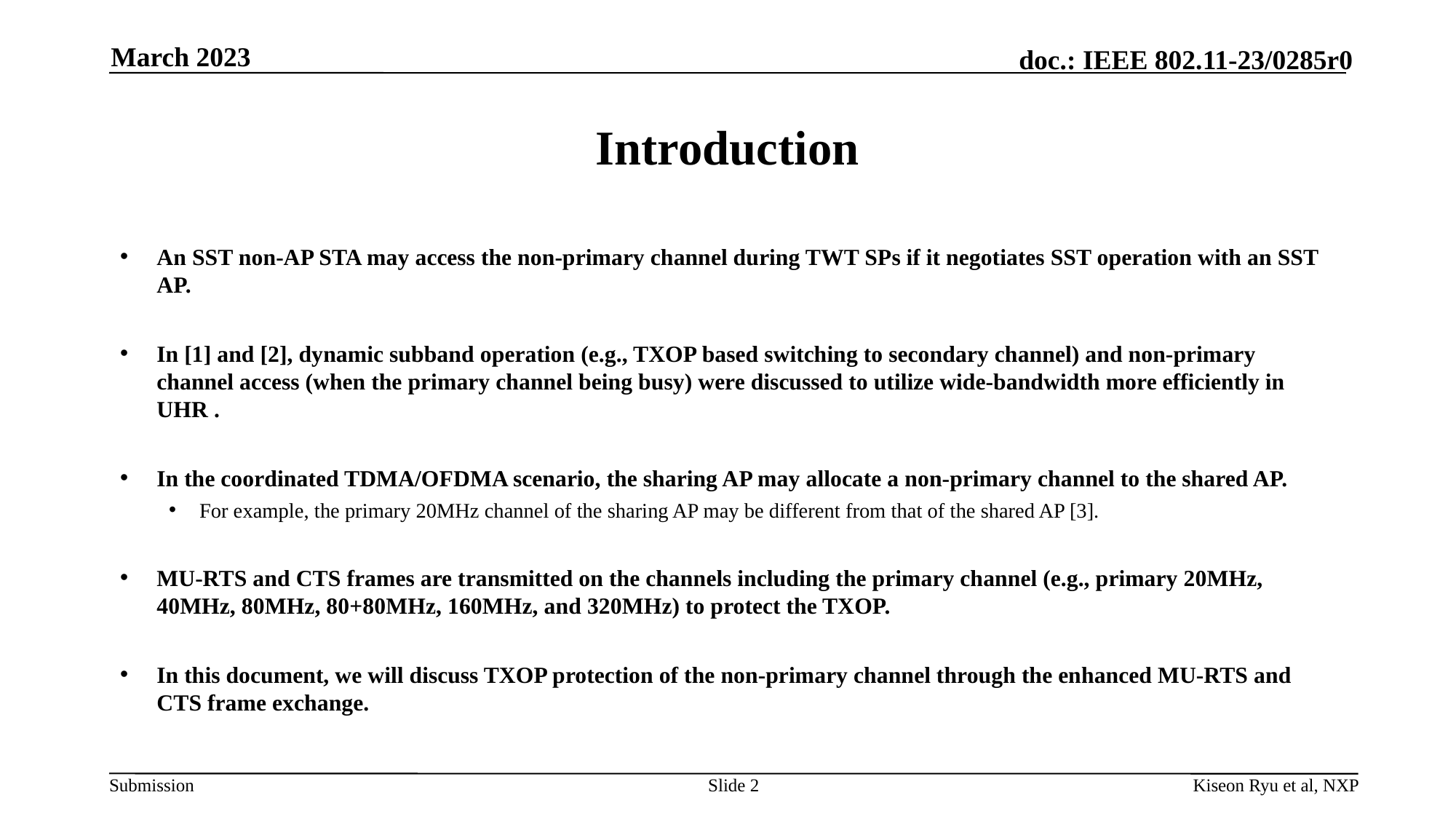

March 2023
# Introduction
An SST non-AP STA may access the non-primary channel during TWT SPs if it negotiates SST operation with an SST AP.

In [1] and [2], dynamic subband operation (e.g., TXOP based switching to secondary channel) and non-primary channel access (when the primary channel being busy) were discussed to utilize wide-bandwidth more efficiently in UHR .

In the coordinated TDMA/OFDMA scenario, the sharing AP may allocate a non-primary channel to the shared AP.
For example, the primary 20MHz channel of the sharing AP may be different from that of the shared AP [3].

MU-RTS and CTS frames are transmitted on the channels including the primary channel (e.g., primary 20MHz, 40MHz, 80MHz, 80+80MHz, 160MHz, and 320MHz) to protect the TXOP.

In this document, we will discuss TXOP protection of the non-primary channel through the enhanced MU-RTS and CTS frame exchange.
Slide 2
Kiseon Ryu et al, NXP